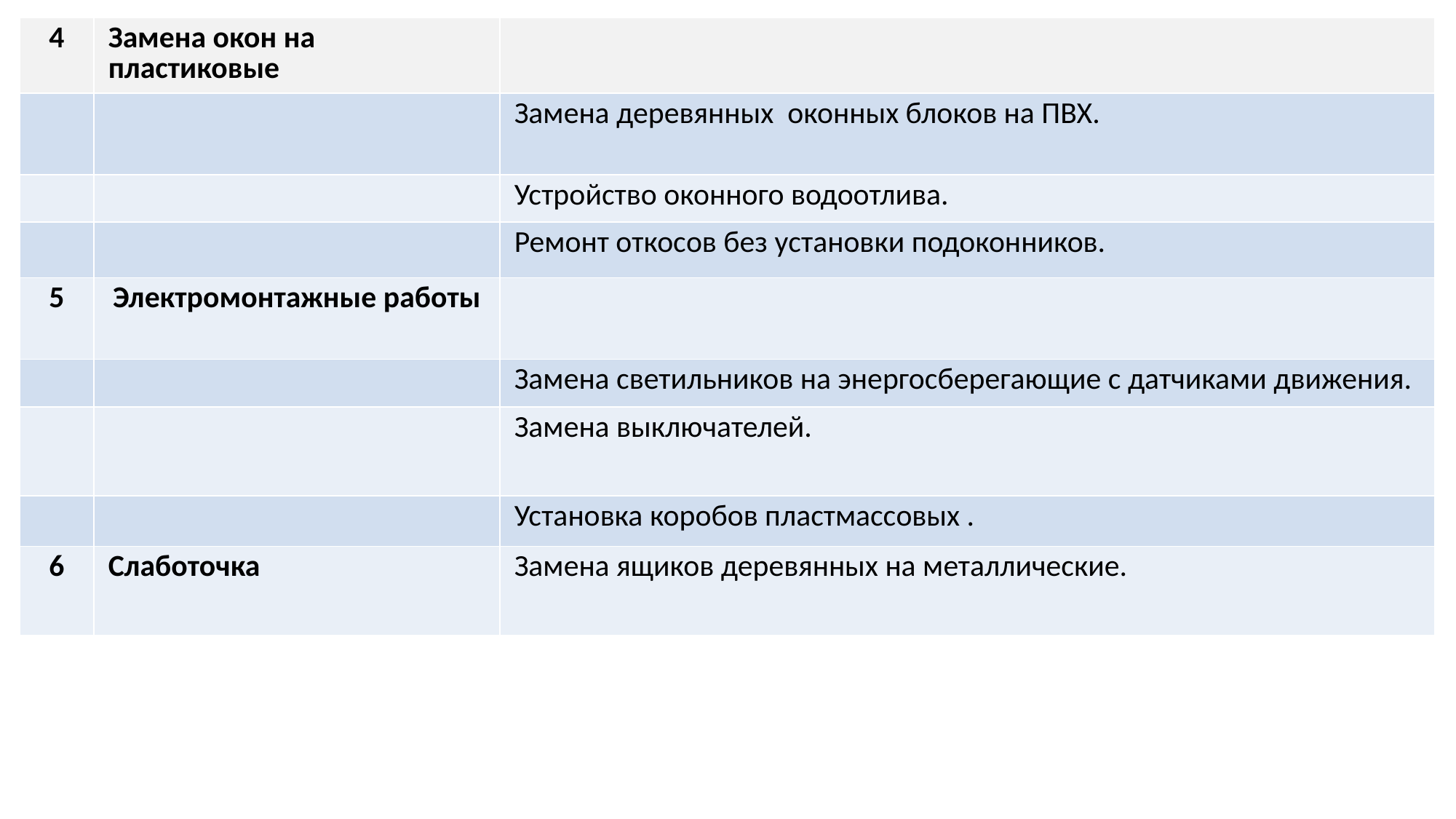

| 4 | Замена окон на пластиковые |  |
| --- | --- | --- |
|  |  | Замена деревянных оконных блоков на ПВХ. |
|  |  | Устройство оконного водоотлива. |
|  |  | Ремонт откосов без установки подоконников. |
| 5 | Электромонтажные работы |  |
|  |  | Замена светильников на энергосберегающие с датчиками движения. |
|  |  | Замена выключателей. |
|  |  | Установка коробов пластмассовых . |
| 6 | Слаботочка | Замена ящиков деревянных на металлические. |